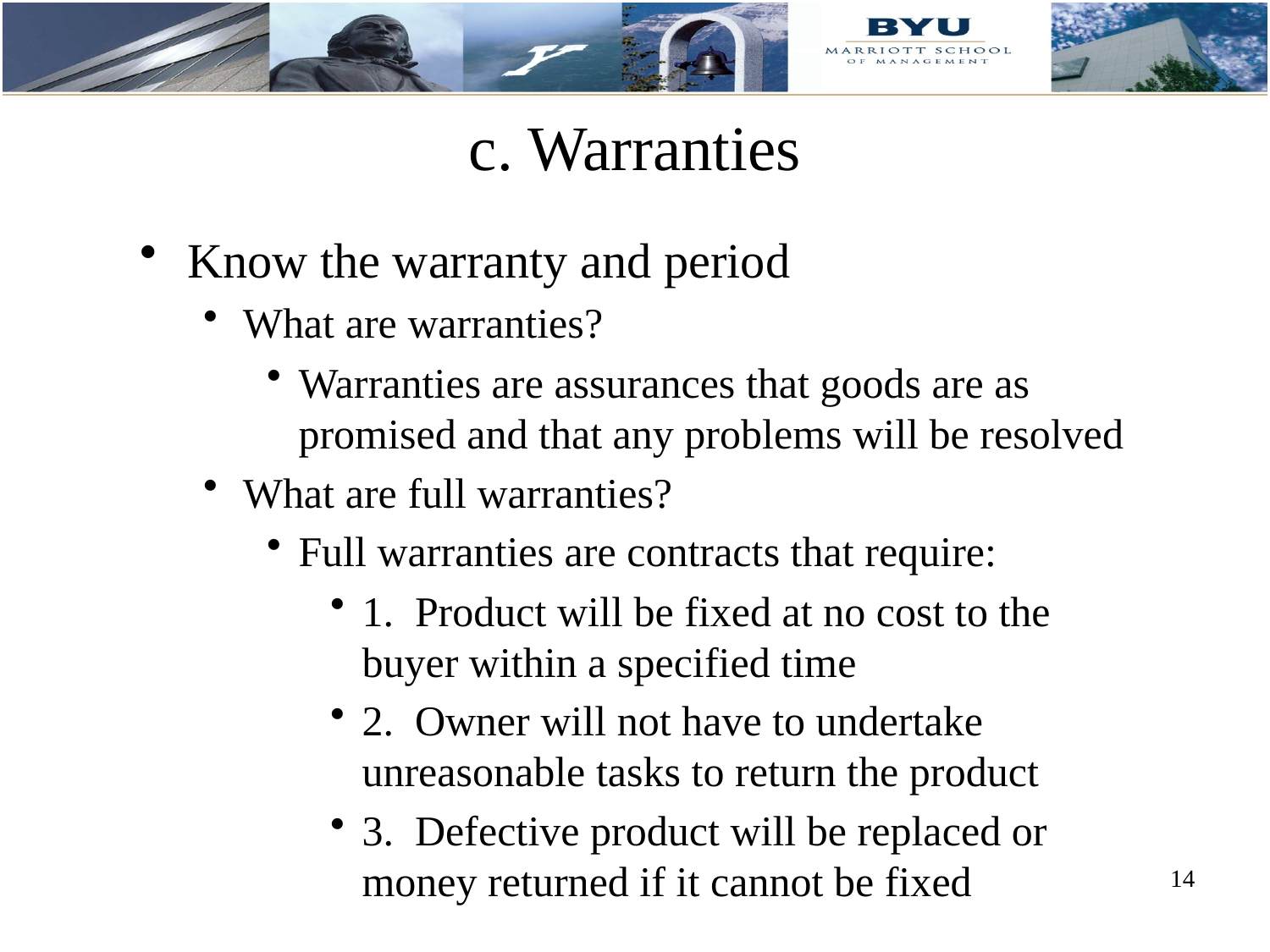

# c. Warranties
Know the warranty and period
What are warranties?
Warranties are assurances that goods are as promised and that any problems will be resolved
What are full warranties?
Full warranties are contracts that require:
1.  Product will be fixed at no cost to the buyer within a specified time
2.  Owner will not have to undertake unreasonable tasks to return the product
3.  Defective product will be replaced or  money returned if it cannot be fixed